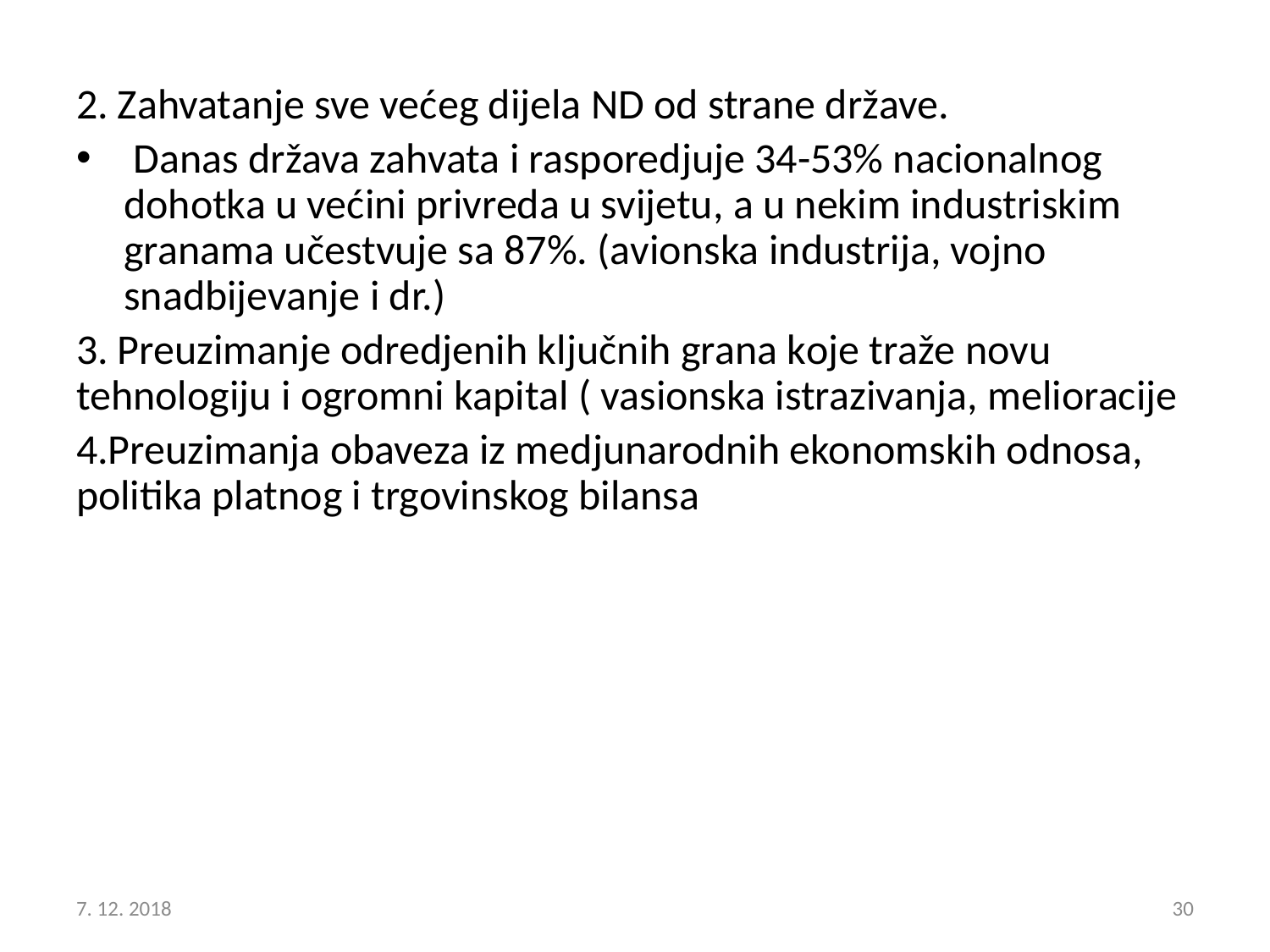

2. Zahvatanje sve većeg dijela ND od strane države.
 Danas država zahvata i rasporedjuje 34-53% nacionalnog dohotka u većini privreda u svijetu, a u nekim industriskim granama učestvuje sa 87%. (avionska industrija, vojno snadbijevanje i dr.)
3. Preuzimanje odredjenih ključnih grana koje traže novu tehnologiju i ogromni kapital ( vasionska istrazivanja, melioracije
4.Preuzimanja obaveza iz medjunarodnih ekonomskih odnosa, politika platnog i trgovinskog bilansa

7. 12. 2018
30